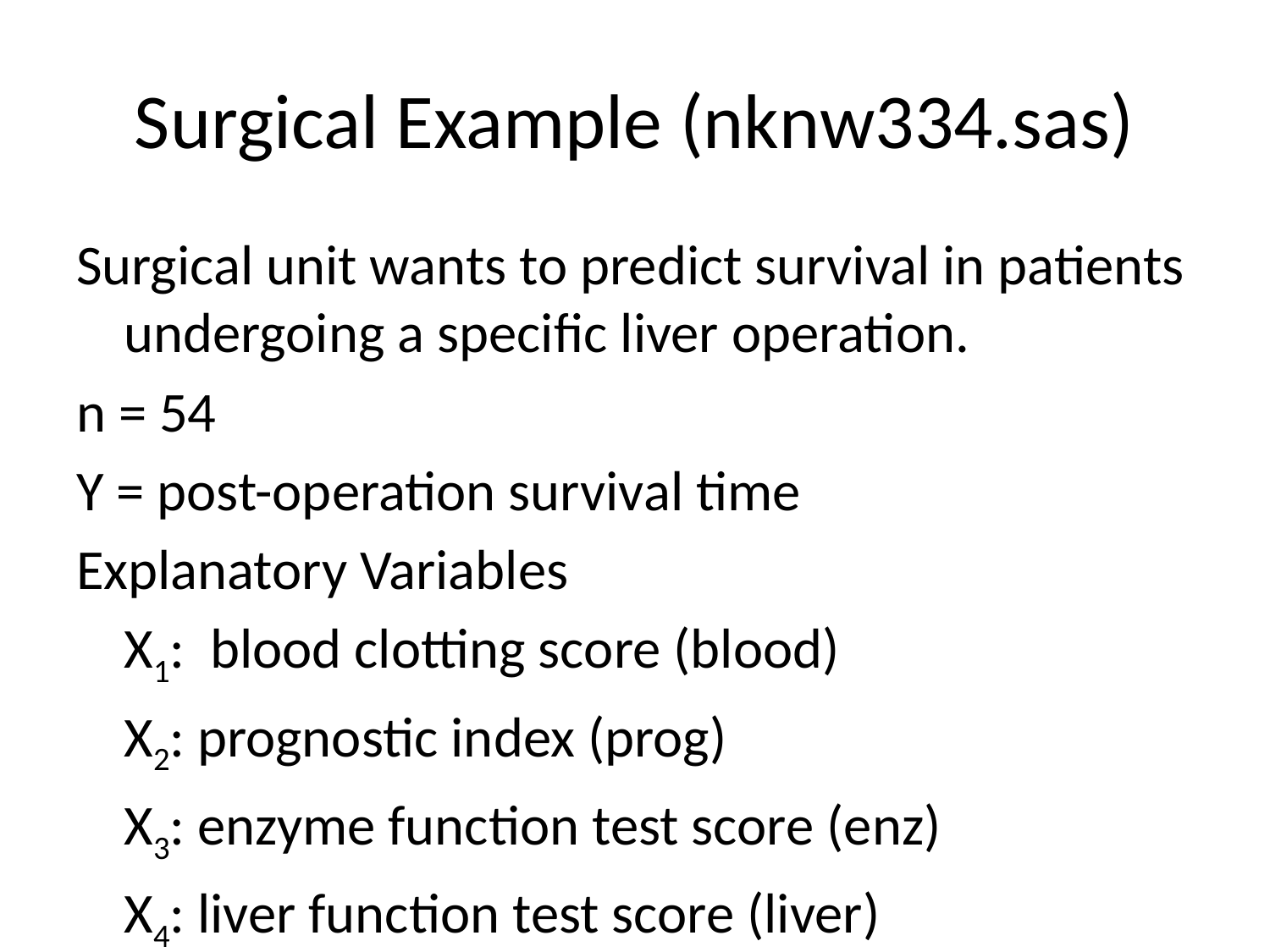

# Surgical Example (nknw334.sas)
Surgical unit wants to predict survival in patients undergoing a specific liver operation.
n = 54
Y = post-operation survival time
Explanatory Variables
	X1:  blood clotting score (blood)
	X2: prognostic index (prog)
	X3: enzyme function test score (enz)
	X4: liver function test score (liver)